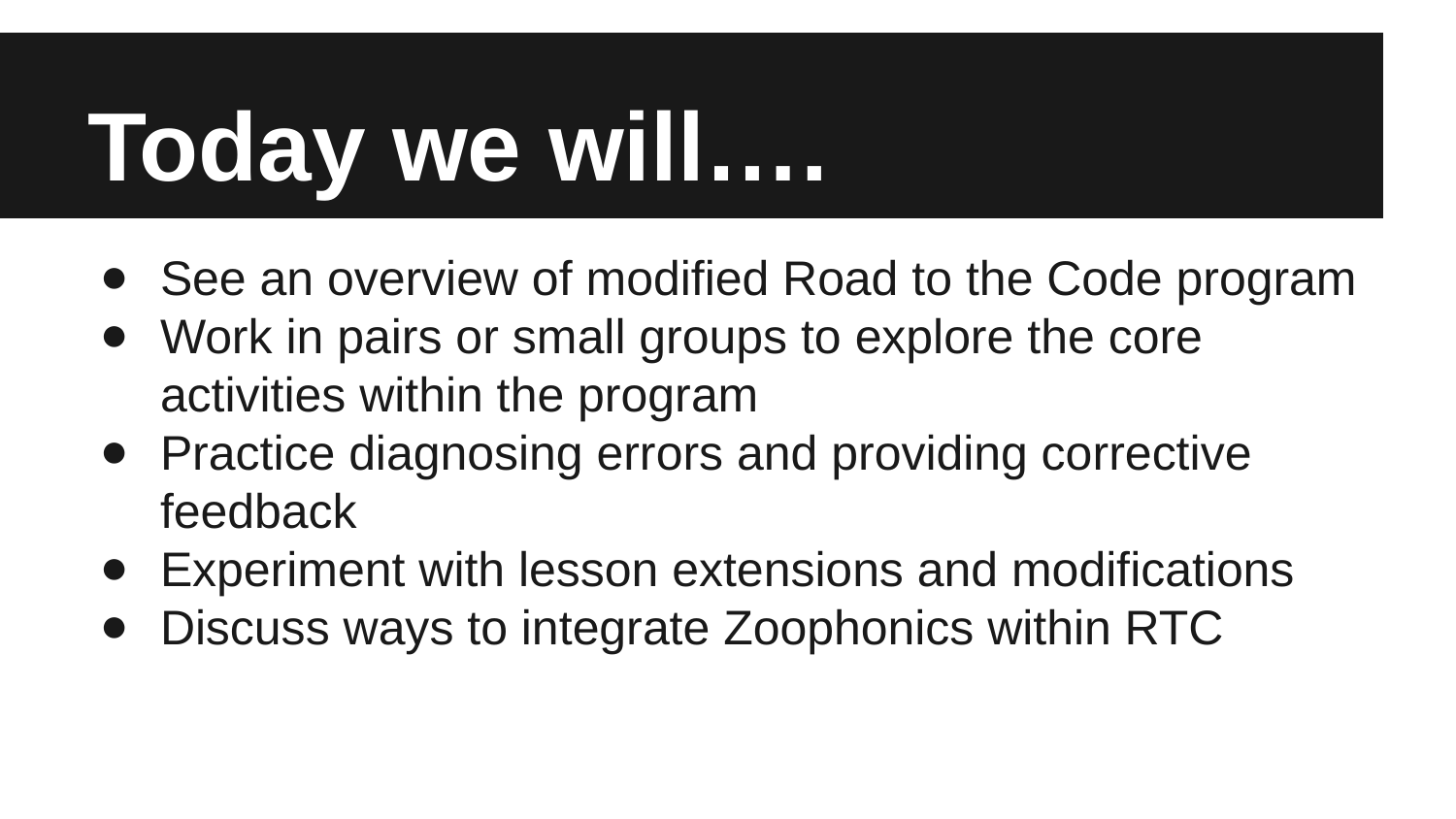

# Today we will….
See an overview of modified Road to the Code program
Work in pairs or small groups to explore the core activities within the program
Practice diagnosing errors and providing corrective feedback
Experiment with lesson extensions and modifications
Discuss ways to integrate Zoophonics within RTC